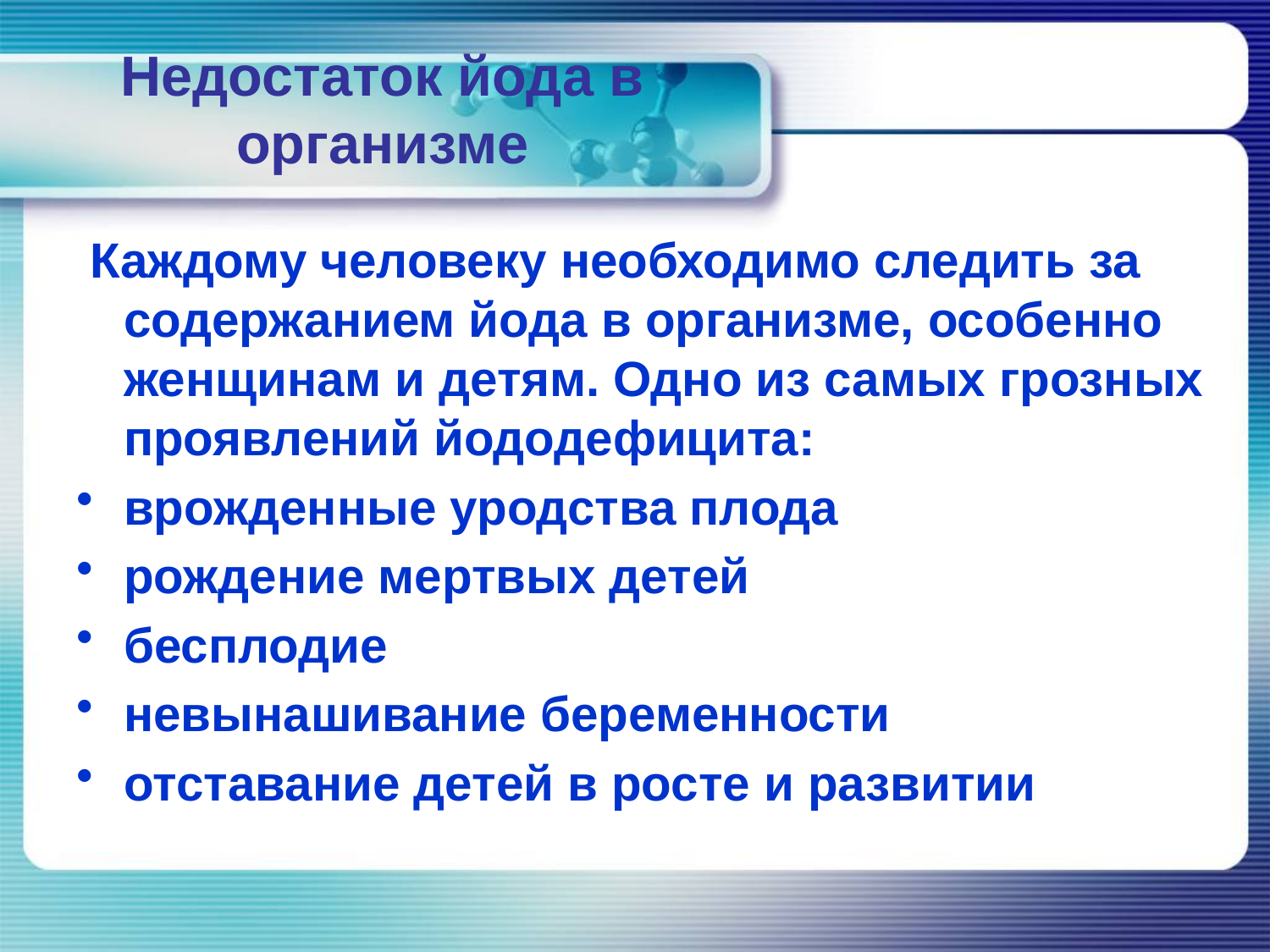

# Недостаток йода в организме
 Каждому человеку необходимо следить за содержанием йода в организме, особенно женщинам и детям. Одно из самых грозных проявлений йододефицита:
врожденные уродства плода
рождение мертвых детей
бесплодие
невынашивание беременности
отставание детей в росте и развитии